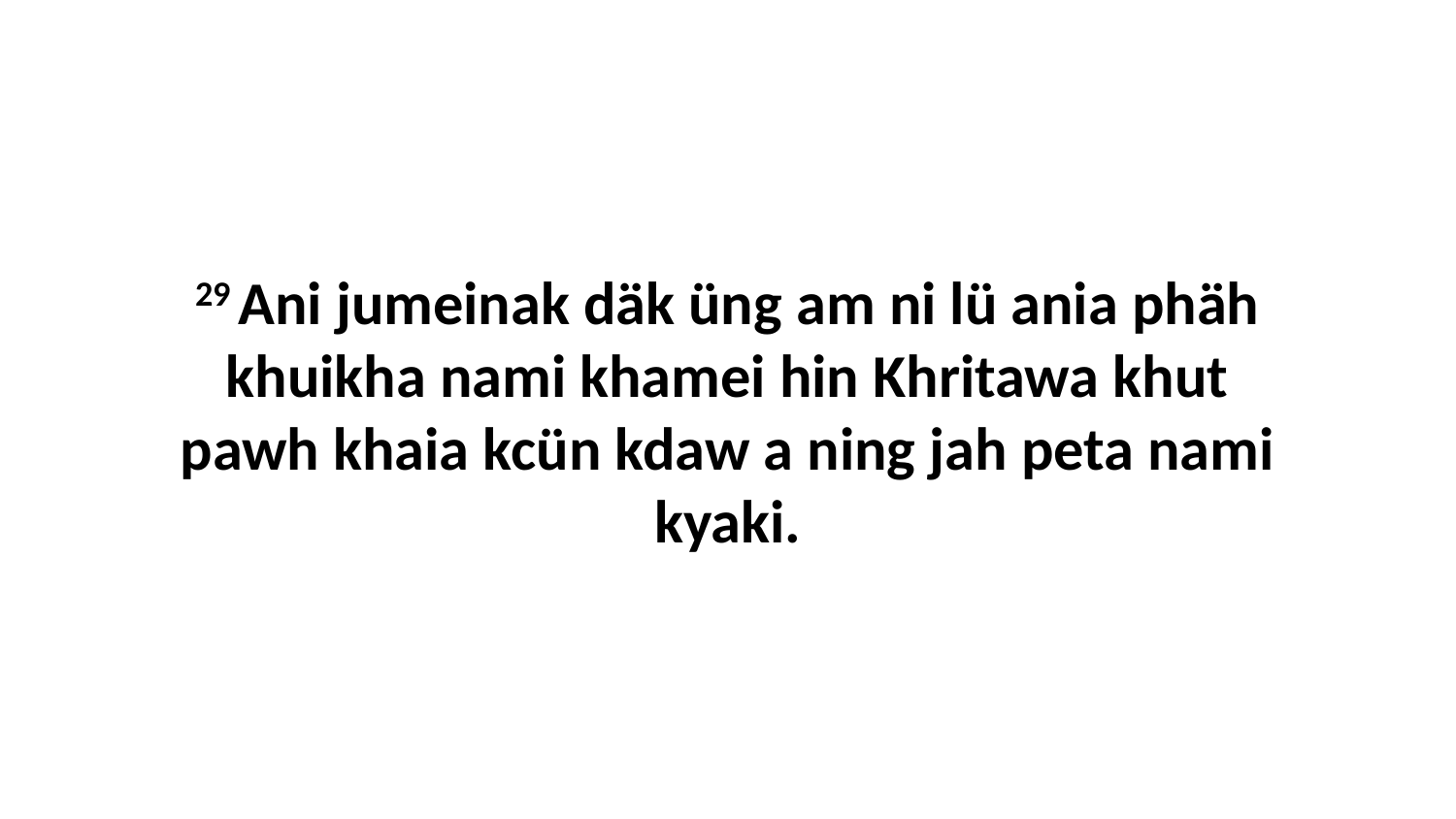

29 Ani jumeinak däk üng am ni lü ania phäh khuikha nami khamei hin Khritawa khut pawh khaia kcün kdaw a ning jah peta nami kyaki.